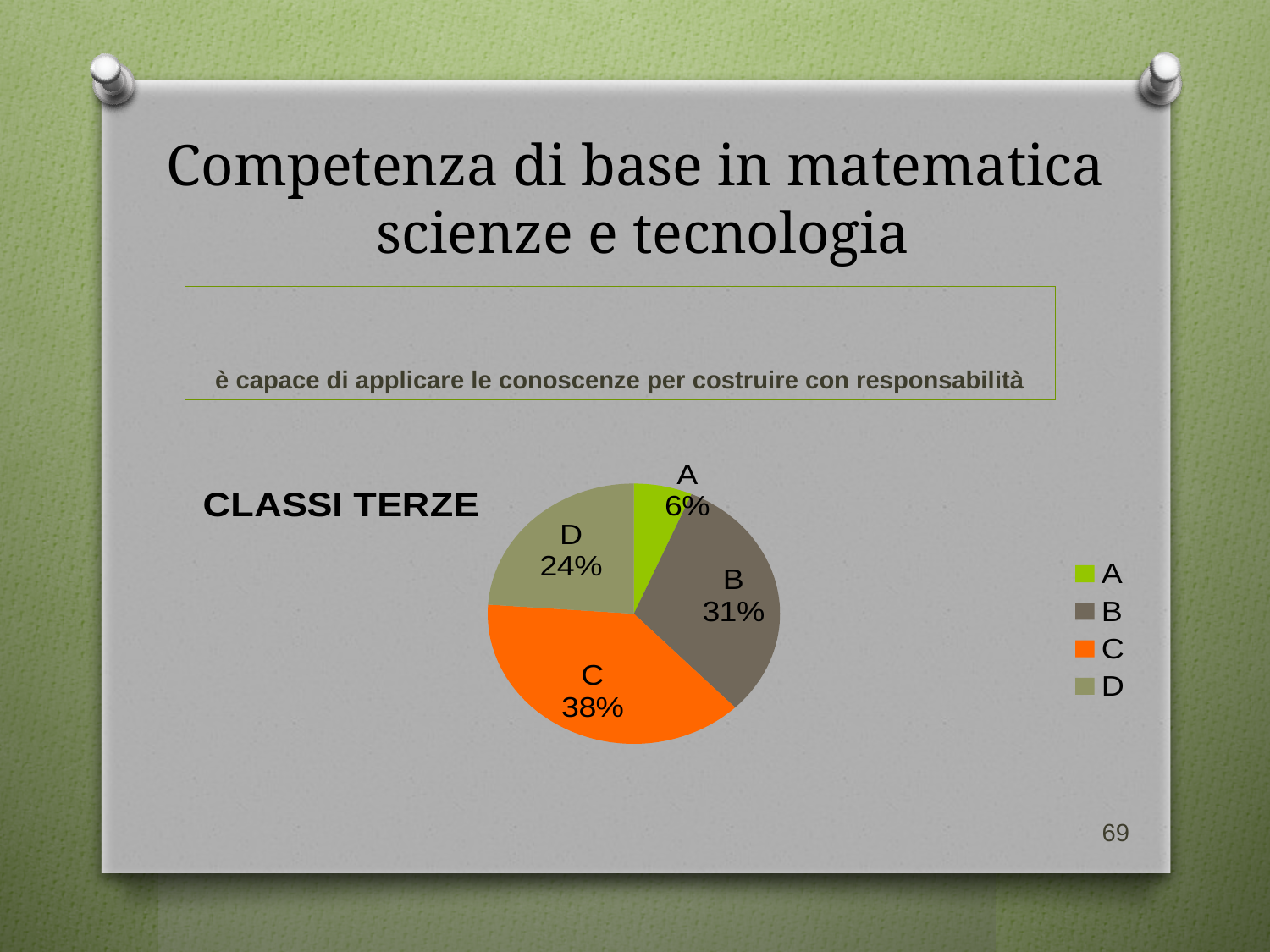

# Competenza di base in matematica  scienze e tecnologia
è capace di applicare le conoscenze per costruire con responsabilità

### Chart:

| Category | CLASSI TERZE  |
|---|---|
| A | 13.0 |
| B | 63.0 |
| C | 77.0 |
| D | 48.0 |
69